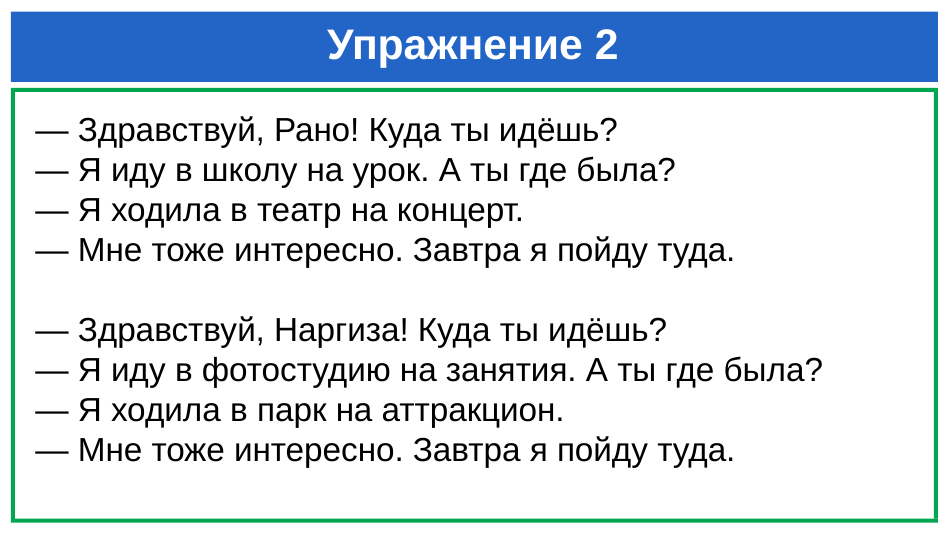

# Упражнение 2

— Здравствуй, Рано! Куда ты идёшь?
— Я иду в школу на урок. А ты где была?
— Я ходила в театр на концерт.
— Мне тоже интересно. Завтра я пойду туда.

— Здравствуй, Наргиза! Куда ты идёшь?
— Я иду в фотостудию на занятия. А ты где была?
— Я ходила в парк на аттракцион.
— Мне тоже интересно. Завтра я пойду туда.